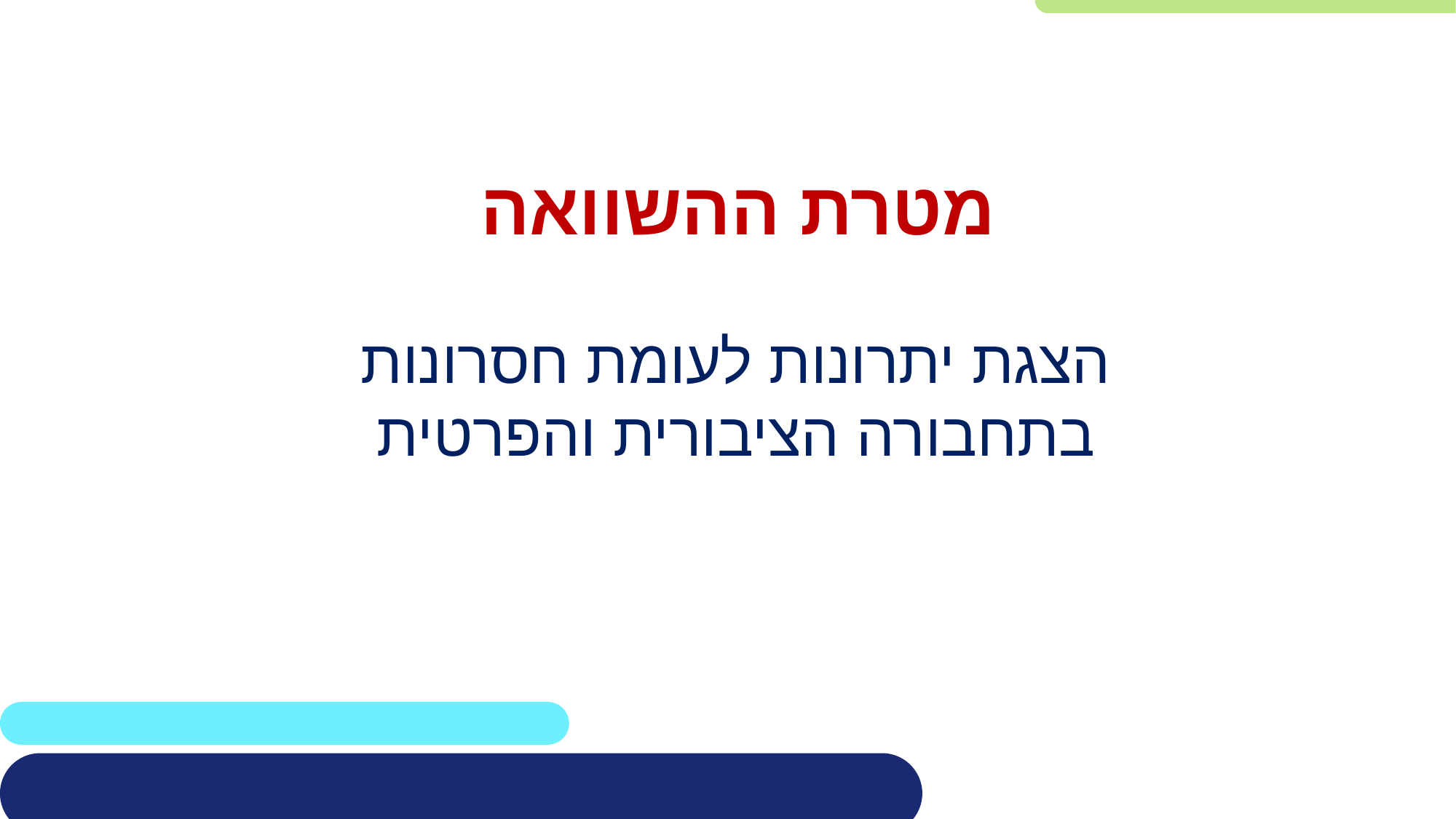

מטרת ההשוואה

הצגת יתרונות לעומת חסרונות
בתחבורה הציבורית והפרטית